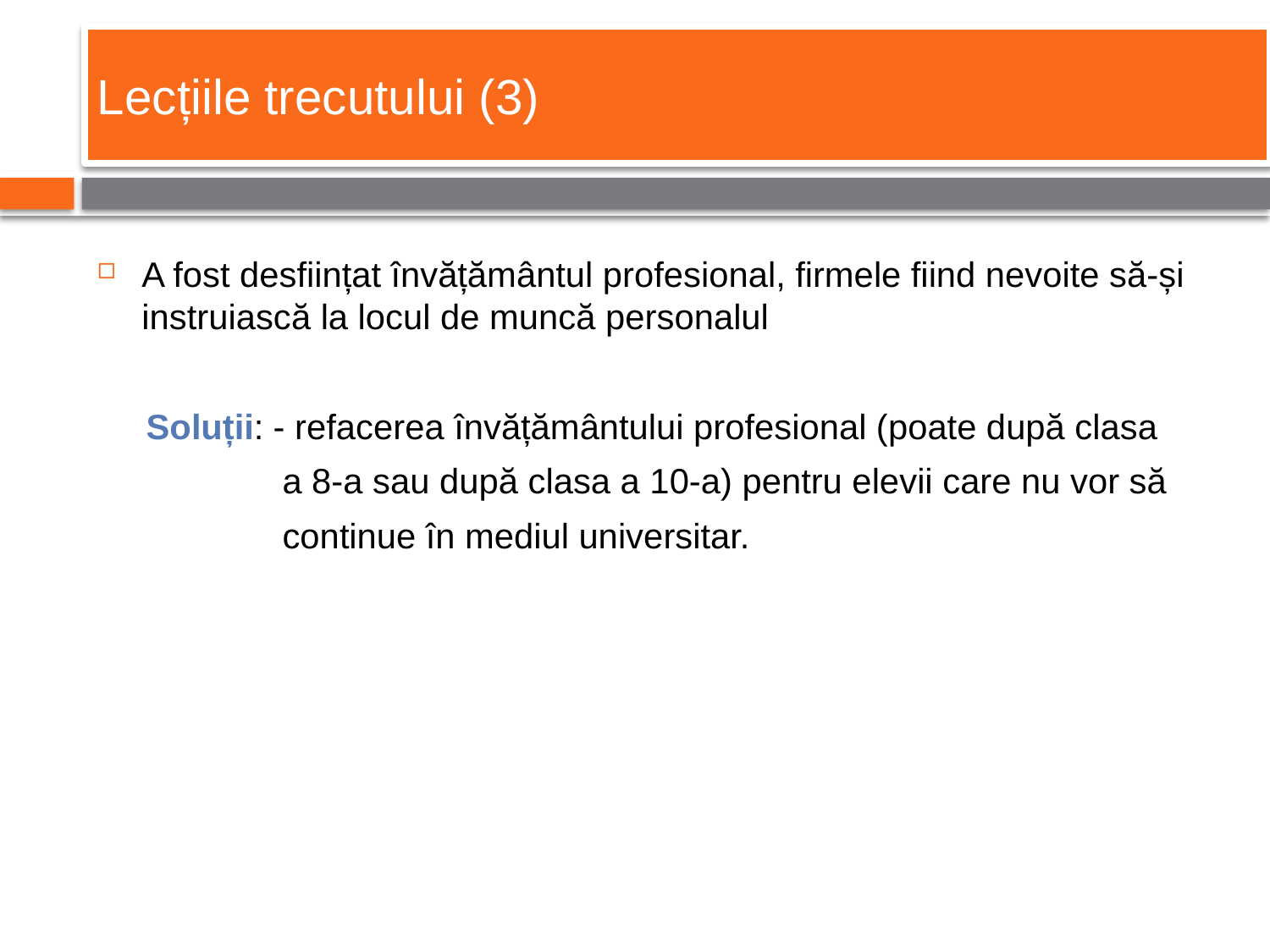

Lecțiile trecutului (3)
#
A fost desființat învățământul profesional, firmele fiind nevoite să-și instruiască la locul de muncă personalul

     Soluții: - refacerea învățământului profesional (poate după clasa
                   a 8-a sau după clasa a 10-a) pentru elevii care nu vor să
                   continue în mediul universitar.